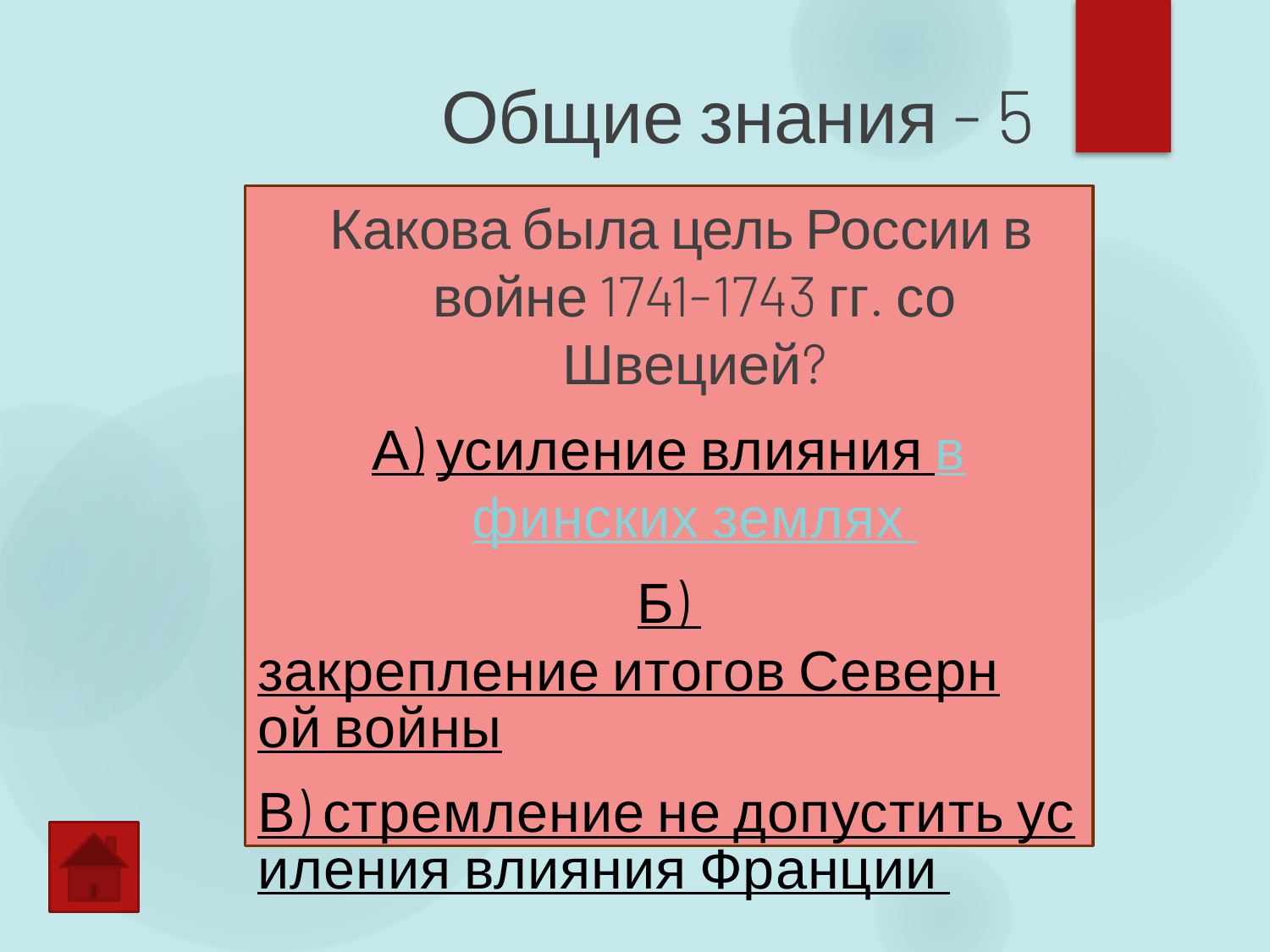

# Общие знания - 5
  Какова была цель России в войне 1741-1743 гг. со Швецией?
А) усиление влияния в финских землях
Б) закрепление итогов Северной войны
В) стремление не допустить усиления влияния Франции